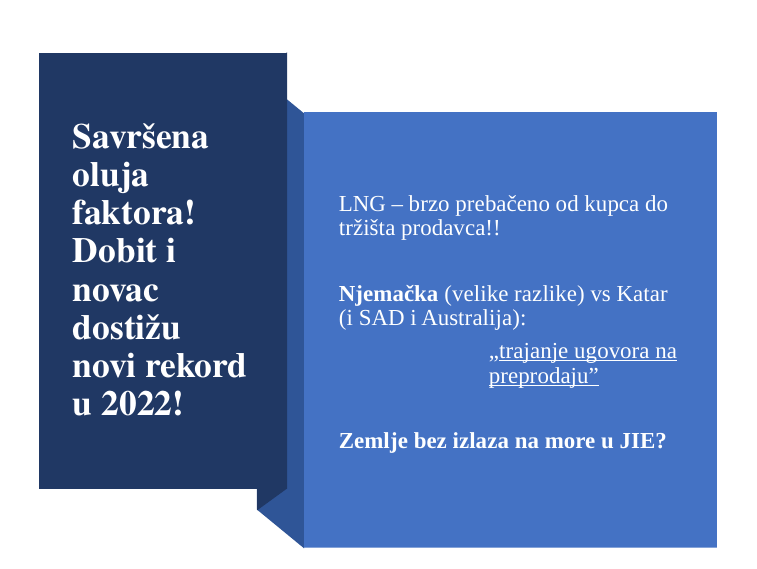

# Savršena oluja faktora! Dobit i novac dostižu novi rekord u 2022!

LNG – brzo prebačeno od kupca do tržišta prodavca!!

Njemačka (velike razlike) vs Katar (i SAD i Australija):
	„trajanje ugovora na 	preprodaju”

Zemlje bez izlaza na more u JIE?